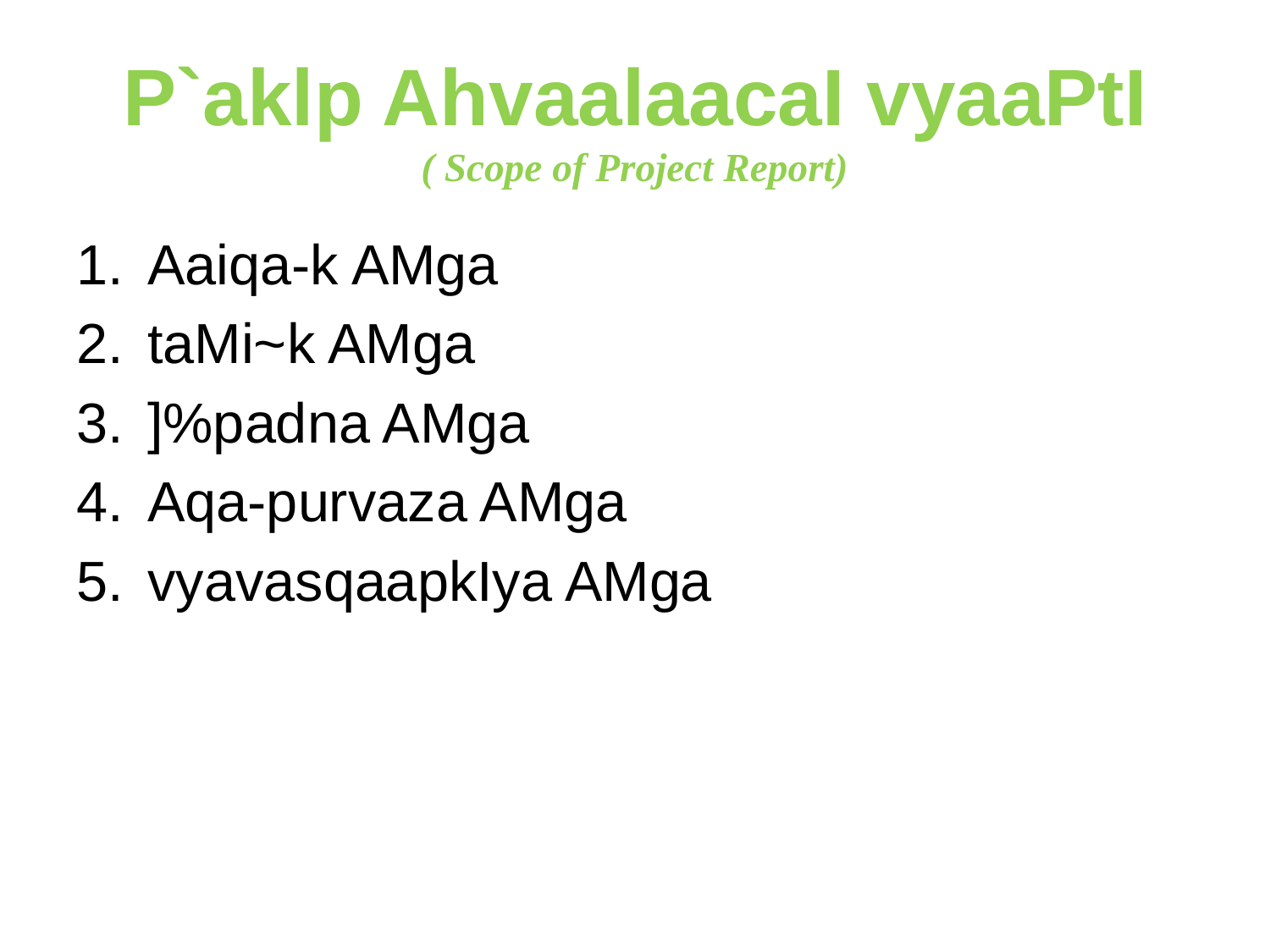

# P`aklp AhvaalaacaI vyaaPtI ( Scope of Project Report)
Aaiqa-k AMga
taMi~k AMga
]%padna AMga
Aqa-purvaza AMga
vyavasqaapkIya AMga